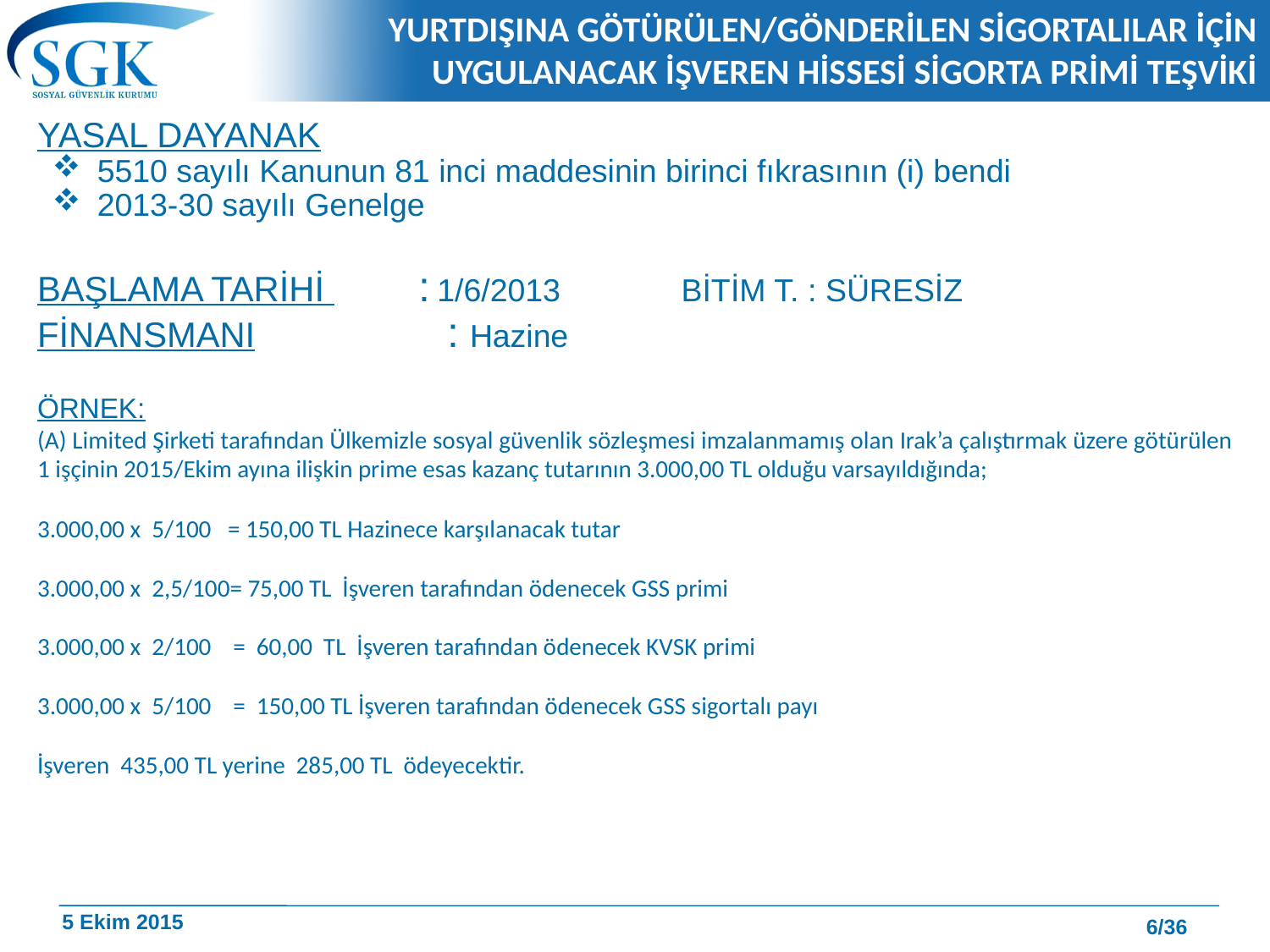

# YURTDIŞINA GÖTÜRÜLEN/GÖNDERİLEN SİGORTALILAR İÇİN UYGULANACAK İŞVEREN HİSSESİ SİGORTA PRİMİ TEŞVİKİ
YASAL DAYANAK
5510 sayılı Kanunun 81 inci maddesinin birinci fıkrasının (i) bendi
2013-30 sayılı Genelge

BAŞLAMA TARİHİ 	: 1/6/2013 	 BİTİM T. : SÜRESİZ
FİNANSMANI	                : Hazine

ÖRNEK:
(A) Limited Şirketi tarafından Ülkemizle sosyal güvenlik sözleşmesi imzalanmamış olan Irak’a çalıştırmak üzere götürülen 1 işçinin 2015/Ekim ayına ilişkin prime esas kazanç tutarının 3.000,00 TL olduğu varsayıldığında;

3.000,00 x  5/100   = 150,00 TL Hazinece karşılanacak tutar

3.000,00 x  2,5/100= 75,00 TL  İşveren tarafından ödenecek GSS primi

3.000,00 x  2/100    =  60,00  TL  İşveren tarafından ödenecek KVSK primi

3.000,00 x  5/100    =  150,00 TL İşveren tarafından ödenecek GSS sigortalı payı

İşveren  435,00 TL yerine  285,00 TL  ödeyecektir.
6/36